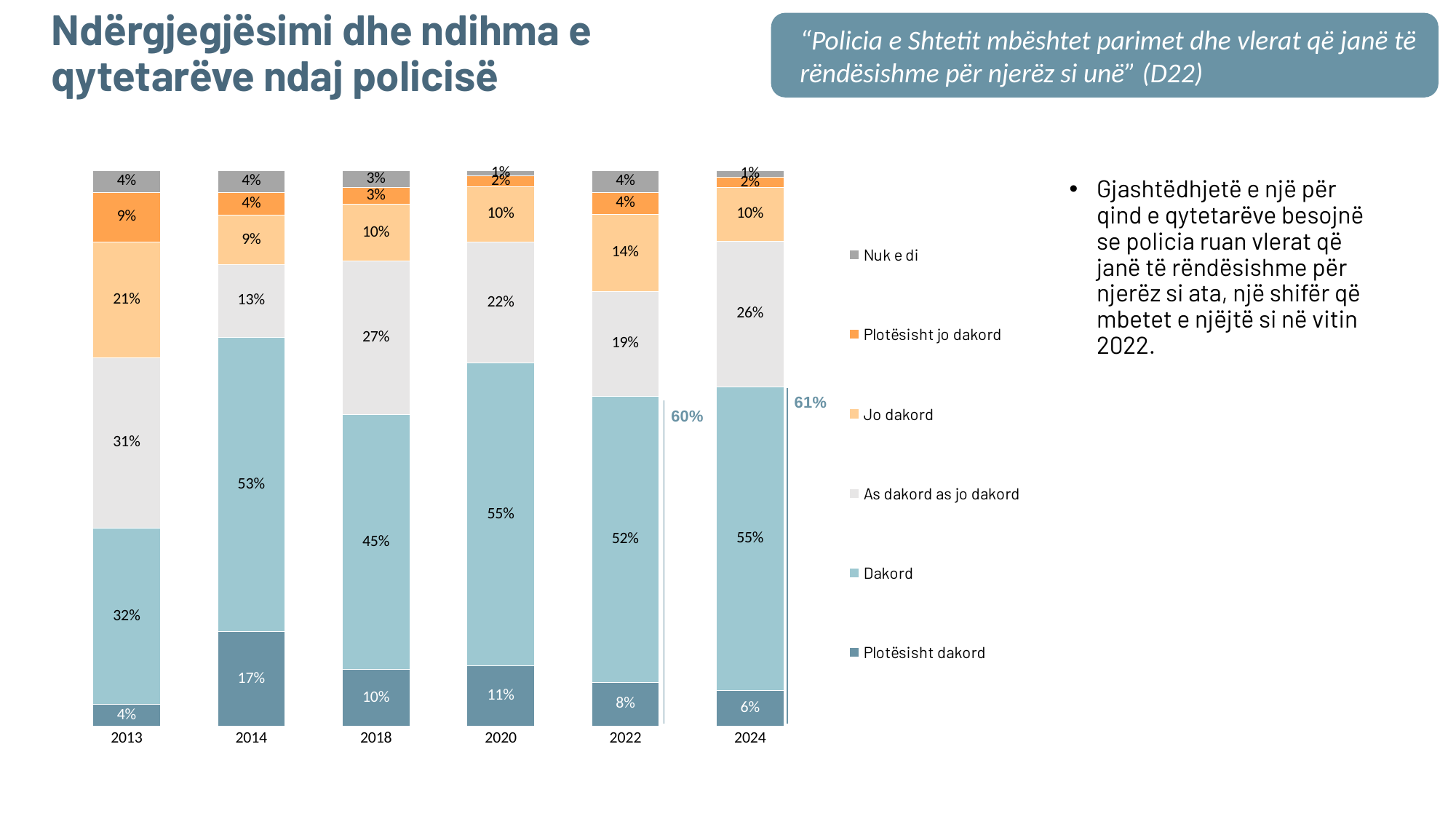

# Ndërgjegjësimi dhe ndihma e qytetarëve ndaj policisë
“Policia e Shtetit mbështet parimet dhe vlerat që janë të rëndësishme për njerëz si unë” (D22)

### Chart

| Category | Plotësisht dakord | Dakord | As dakord as jo dakord | Jo dakord | Plotësisht jo dakord | Nuk e di |
|---|---|---|---|---|---|---|
| 2013 | 0.04 | 0.32 | 0.31 | 0.21 | 0.09 | 0.04 |
| 2014 | 0.17 | 0.53 | 0.13 | 0.09 | 0.04 | 0.04 |
| 2018 | 0.1 | 0.45 | 0.27 | 0.1 | 0.03 | 0.03 |
| 2020 | 0.11 | 0.55 | 0.22 | 0.1 | 0.02 | 0.01 |
| 2022 | 0.08 | 0.52 | 0.19 | 0.14 | 0.04 | 0.04 |
| 2024 | 0.06480313794431324 | 0.5457098941183361 | 0.2621817592752808 | 0.09597540046224536 | 0.01846180743633694 | 0.012868000763486992 |
Gjashtëdhjetë e një për qind e qytetarëve besojnë se policia ruan vlerat që janë të rëndësishme për njerëz si ata, një shifër që mbetet e njëjtë si në vitin 2022.